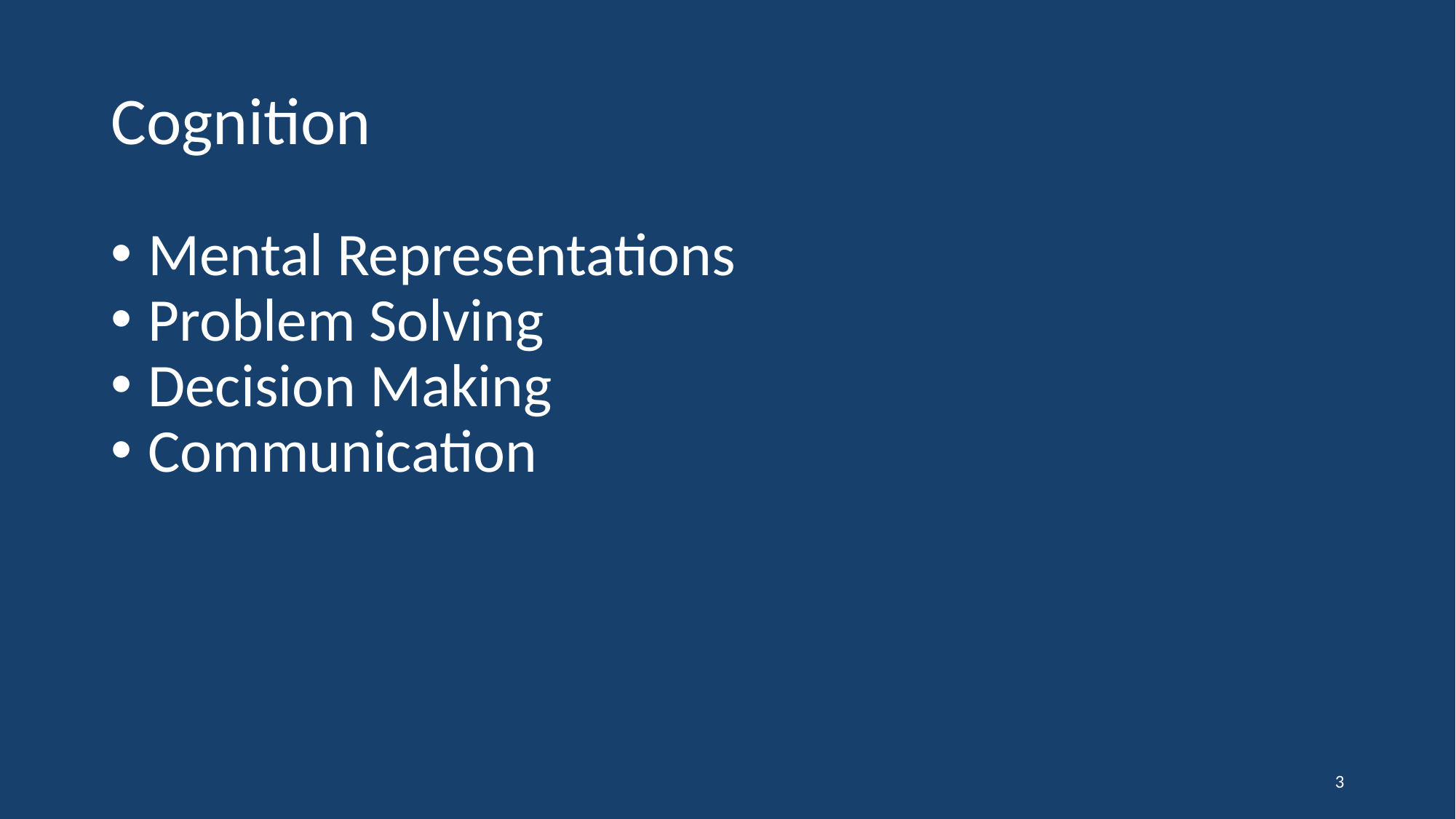

# Cognition
Mental Representations
Problem Solving
Decision Making
Communication
3